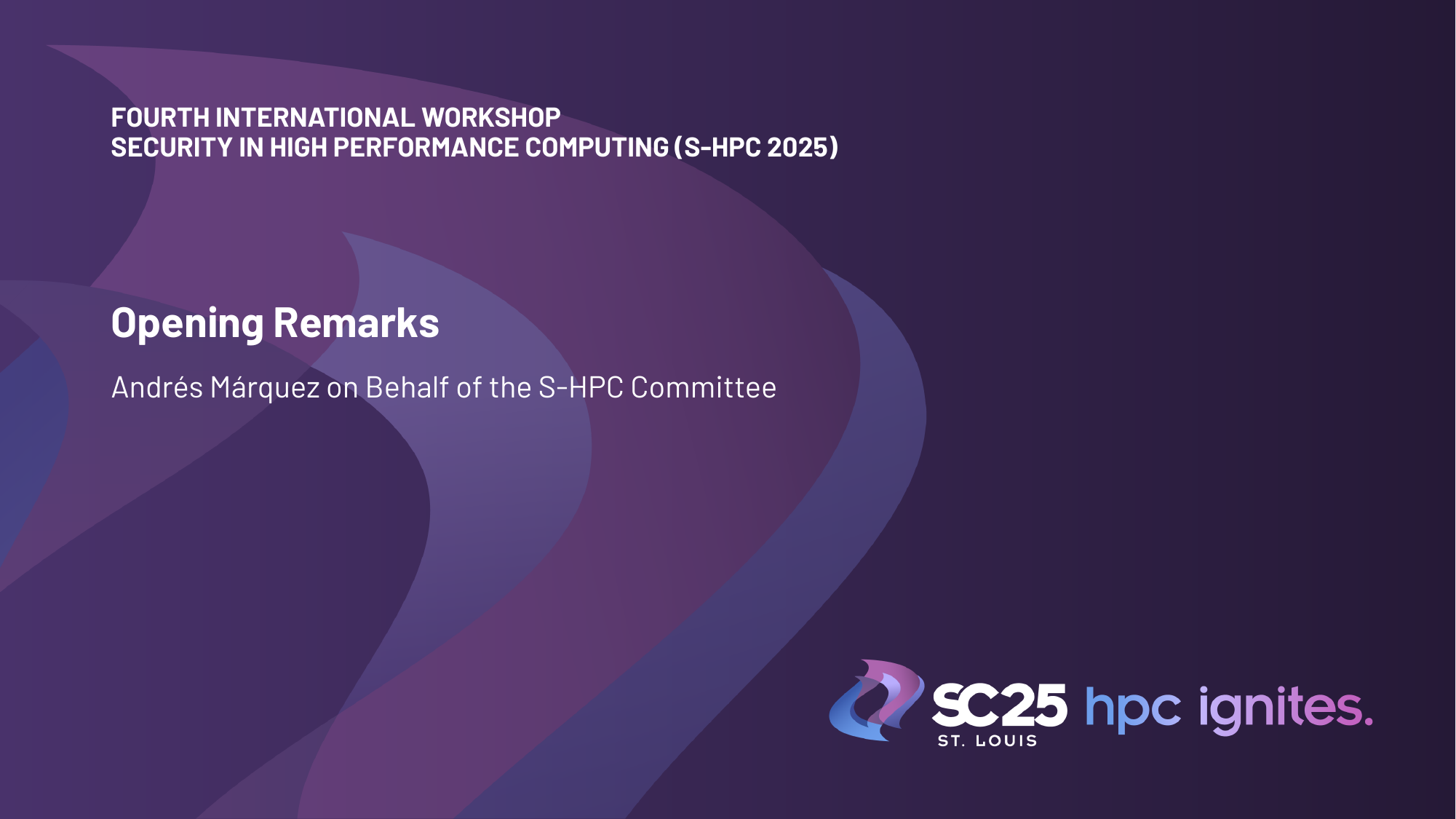

Fourth International Workshop
Security in High Performance Computing (S-HPC 2025)
# Opening Remarks
Andrés Márquez on Behalf of the S-HPC Committee